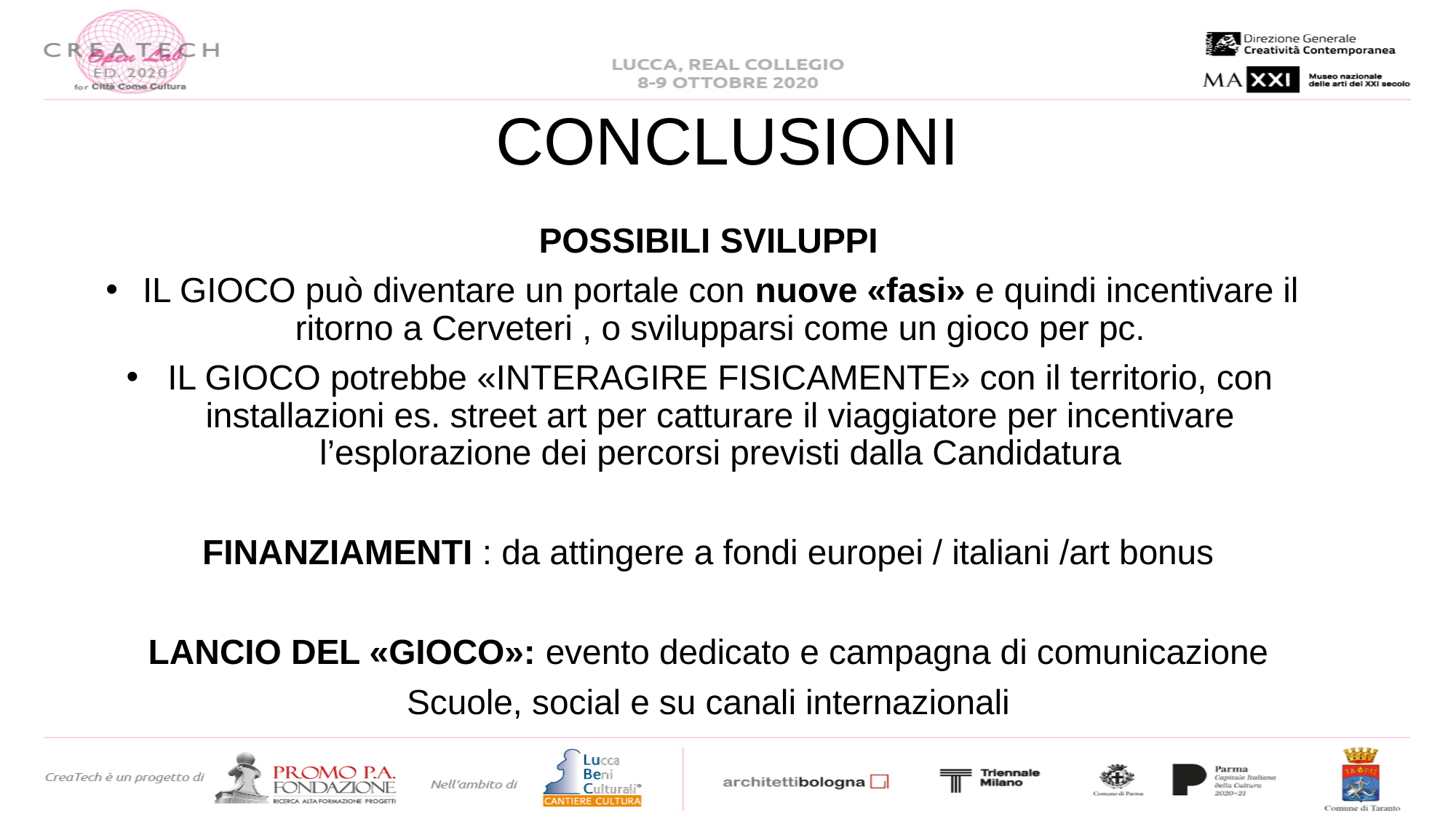

# CONCLUSIONI
POSSIBILI SVILUPPI
IL GIOCO può diventare un portale con nuove «fasi» e quindi incentivare il ritorno a Cerveteri , o svilupparsi come un gioco per pc.
IL GIOCO potrebbe «INTERAGIRE FISICAMENTE» con il territorio, con installazioni es. street art per catturare il viaggiatore per incentivare l’esplorazione dei percorsi previsti dalla Candidatura

FINANZIAMENTI : da attingere a fondi europei / italiani /art bonus

LANCIO DEL «GIOCO»: evento dedicato e campagna di comunicazione
Scuole, social e su canali internazionali